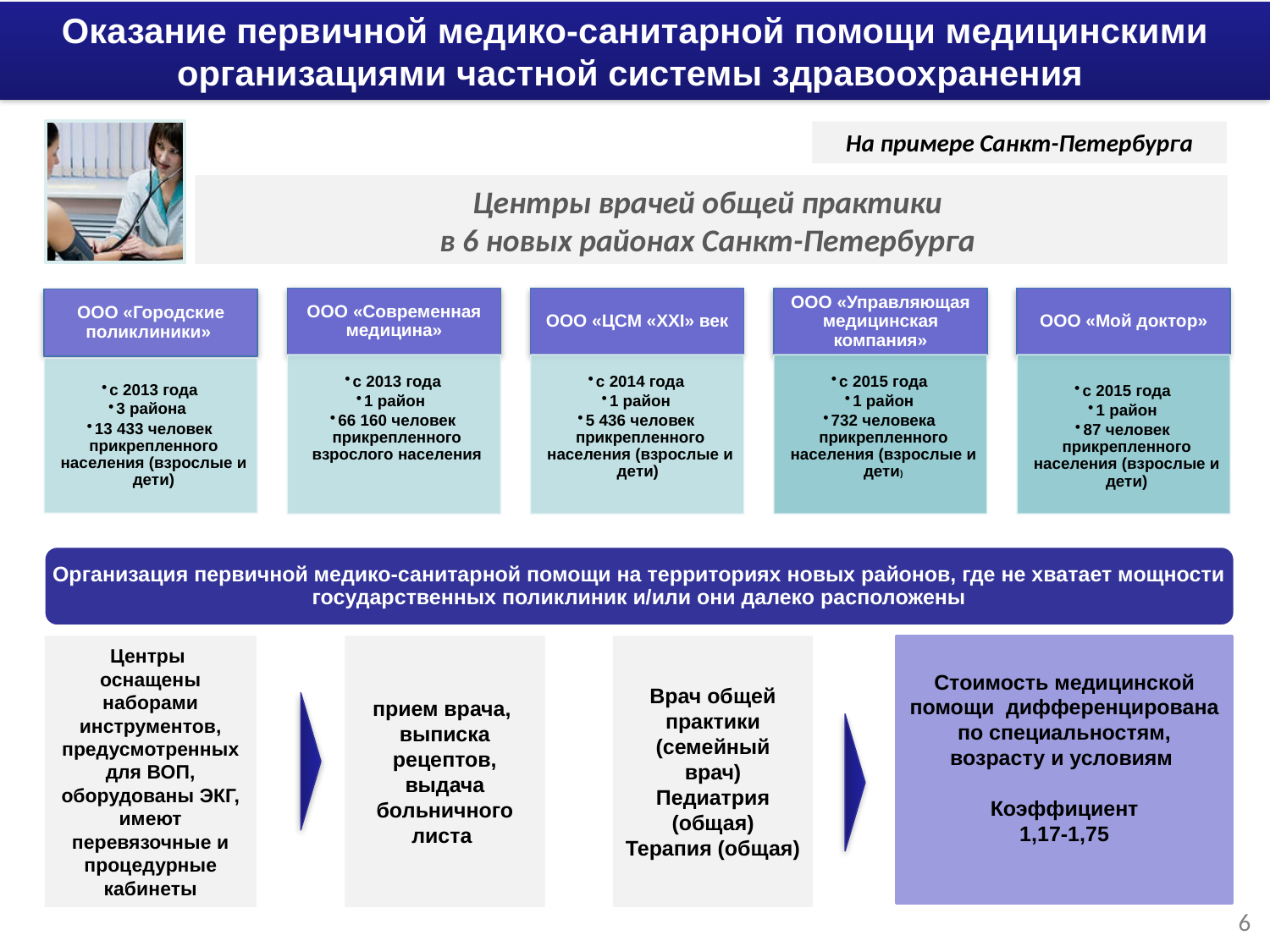

Оказание первичной медико-санитарной помощи медицинскими организациями частной системы здравоохранения

На примере Санкт-Петербурга
Центры врачей общей практики
в 6 новых районах Санкт-Петербурга
ООО «Городские поликлиники»

с 2013 года
3 района
13 433 человек прикрепленного населения (взрослые и дети)
ООО «Современная медицина»

с 2013 года
1 район
66 160 человек прикрепленного взрослого населения
ООО «ЦСМ «XXI» век

с 2014 года
1 район
5 436 человек прикрепленного населения (взрослые и дети)

ООО «Управляющая медицинская компания»

с 2015 года
1 район
732 человека прикрепленного населения (взрослые и дети)
ООО «Мой доктор»

с 2015 года
1 район
87 человек прикрепленного населения (взрослые и дети)

Организация первичной медико-санитарной помощи на территориях новых районов, где не хватает мощности государственных поликлиник и/или они далеко расположены
Центры  оснащены наборами инструментов, предусмотренных для ВОП, оборудованы ЭКГ, имеют перевязочные и процедурные кабинеты
прием врача,
выписка рецептов,
выдача больничного листа
Стоимость медицинской помощи  дифференцирована по специальностям, возрасту и условиям

Коэффициент
 1,17-1,75

Врач общей практики (семейный врач)
Педиатрия (общая)
Терапия (общая)

6